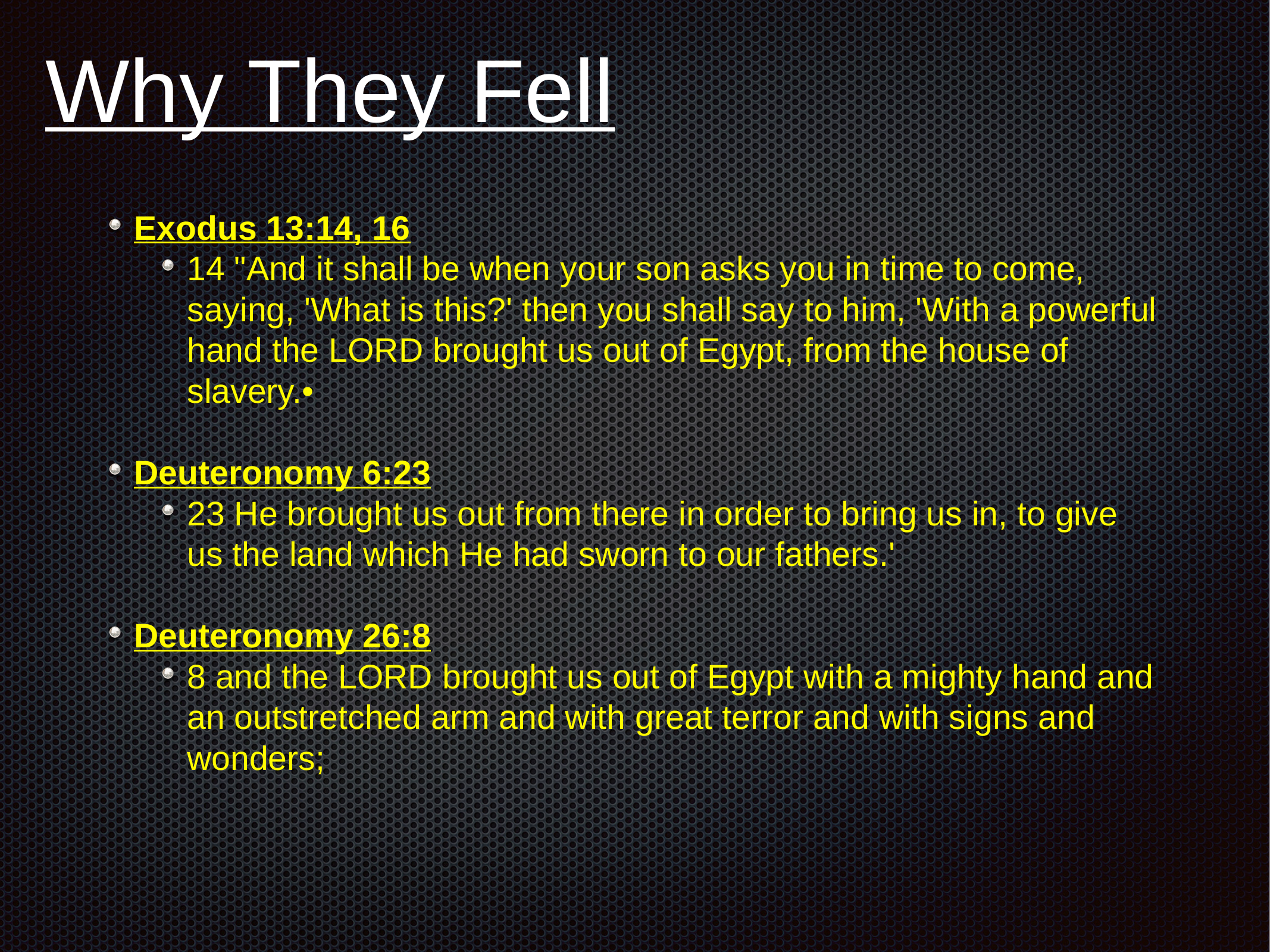

# Why They Fell

Exodus 13:14, 16
14 "And it shall be when your son asks you in time to come, saying, 'What is this?' then you shall say to him, 'With a powerful hand the LORD brought us out of Egypt, from the house of slavery.•

Deuteronomy 6:23
23 He brought us out from there in order to bring us in, to give us the land which He had sworn to our fathers.'

Deuteronomy 26:8
8 and the LORD brought us out of Egypt with a mighty hand and an outstretched arm and with great terror and with signs and wonders;